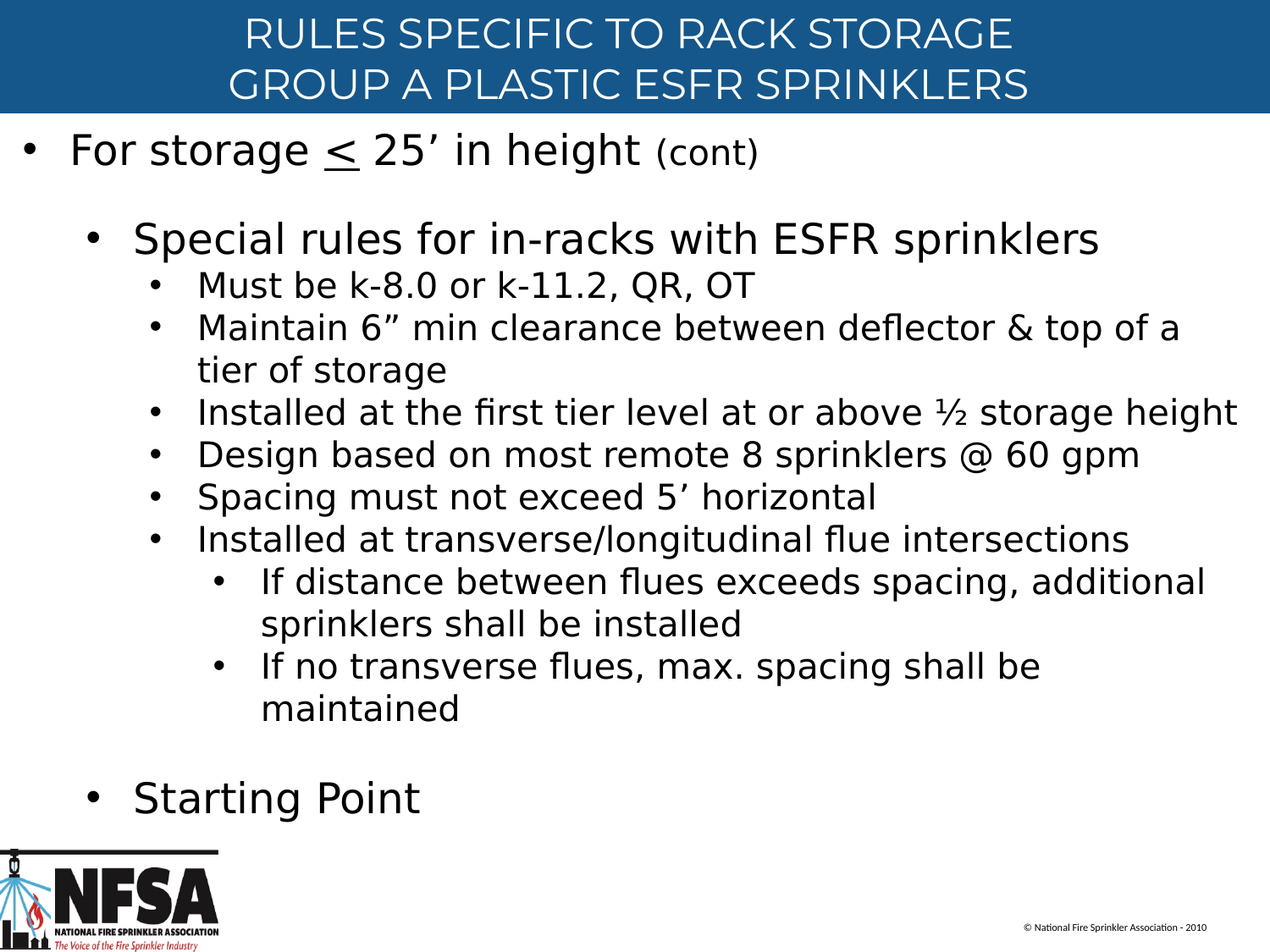

RULES SPECIFIC TO RACK STORAGE
GROUP A PLASTIC ESFR SPRINKLERS
For storage < 25’ in height (cont)

Special rules for in-racks with ESFR sprinklers
Must be k-8.0 or k-11.2, QR, OT
Maintain 6” min clearance between deflector & top of a tier of storage
Installed at the first tier level at or above ½ storage height
Design based on most remote 8 sprinklers @ 60 gpm
Spacing must not exceed 5’ horizontal
Installed at transverse/longitudinal flue intersections
If distance between flues exceeds spacing, additional sprinklers shall be installed
If no transverse flues, max. spacing shall be maintained

Starting Point
© National Fire Sprinkler Association - 2010